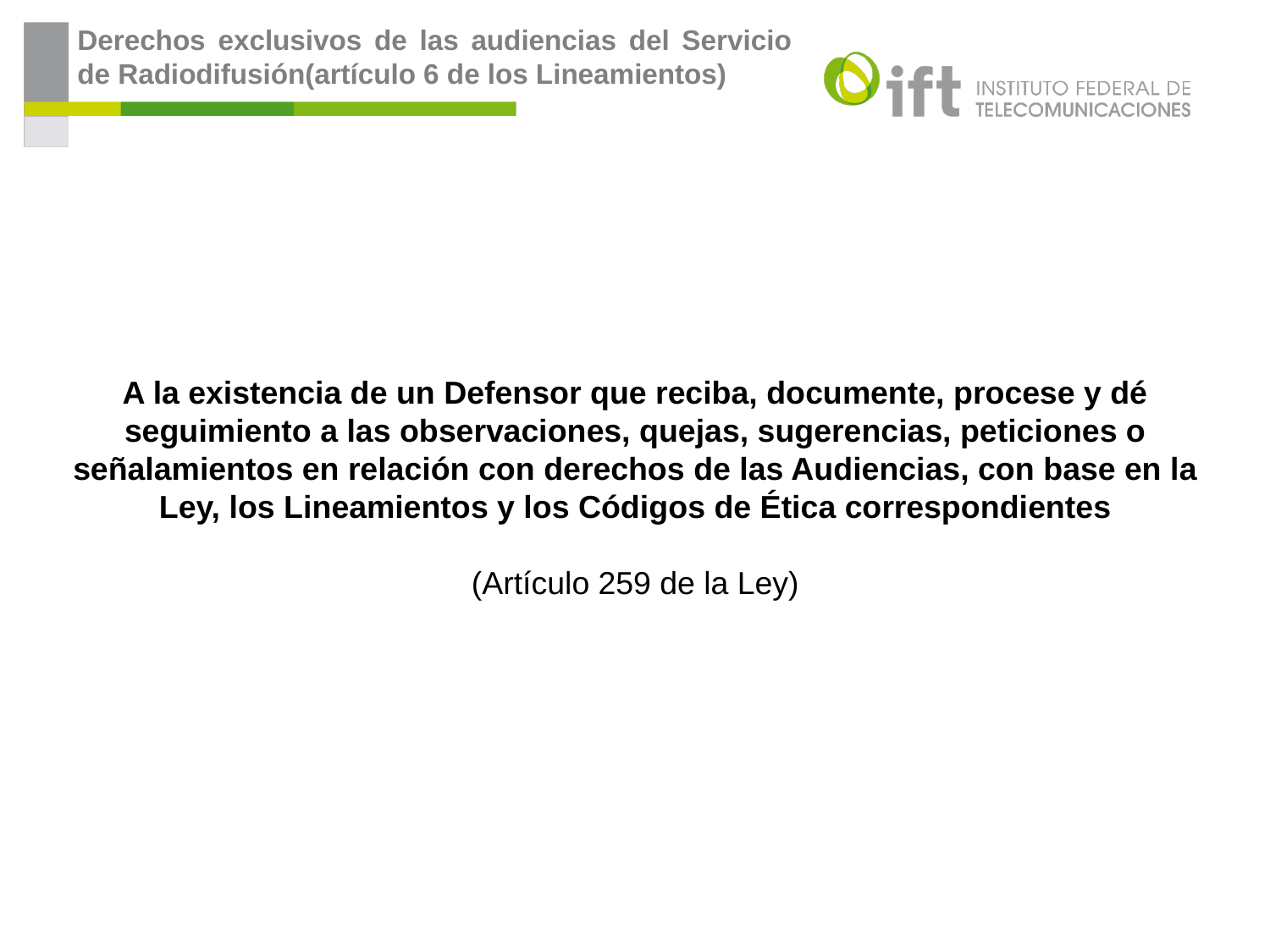

Derechos exclusivos de las audiencias del Servicio de Radiodifusión(artículo 6 de los Lineamientos)
A la existencia de un Defensor que reciba, documente, procese y dé seguimiento a las observaciones, quejas, sugerencias, peticiones o señalamientos en relación con derechos de las Audiencias, con base en la Ley, los Lineamientos y los Códigos de Ética correspondientes

(Artículo 259 de la Ley)